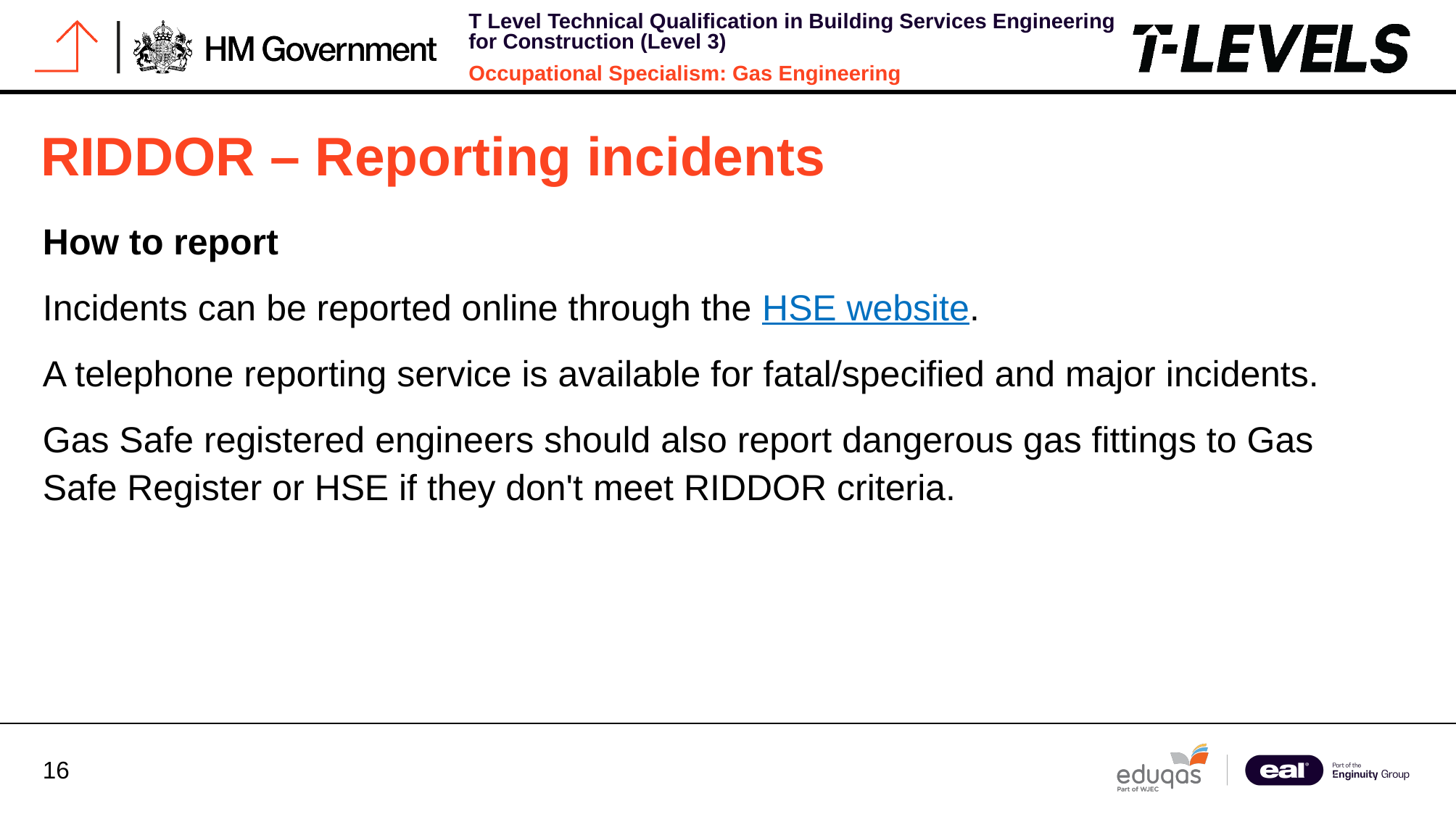

# RIDDOR – Reporting incidents
How to report
Incidents can be reported online through the HSE website.
A telephone reporting service is available for fatal/specified and major incidents.
Gas Safe registered engineers should also report dangerous gas fittings to Gas Safe Register or HSE if they don't meet RIDDOR criteria.